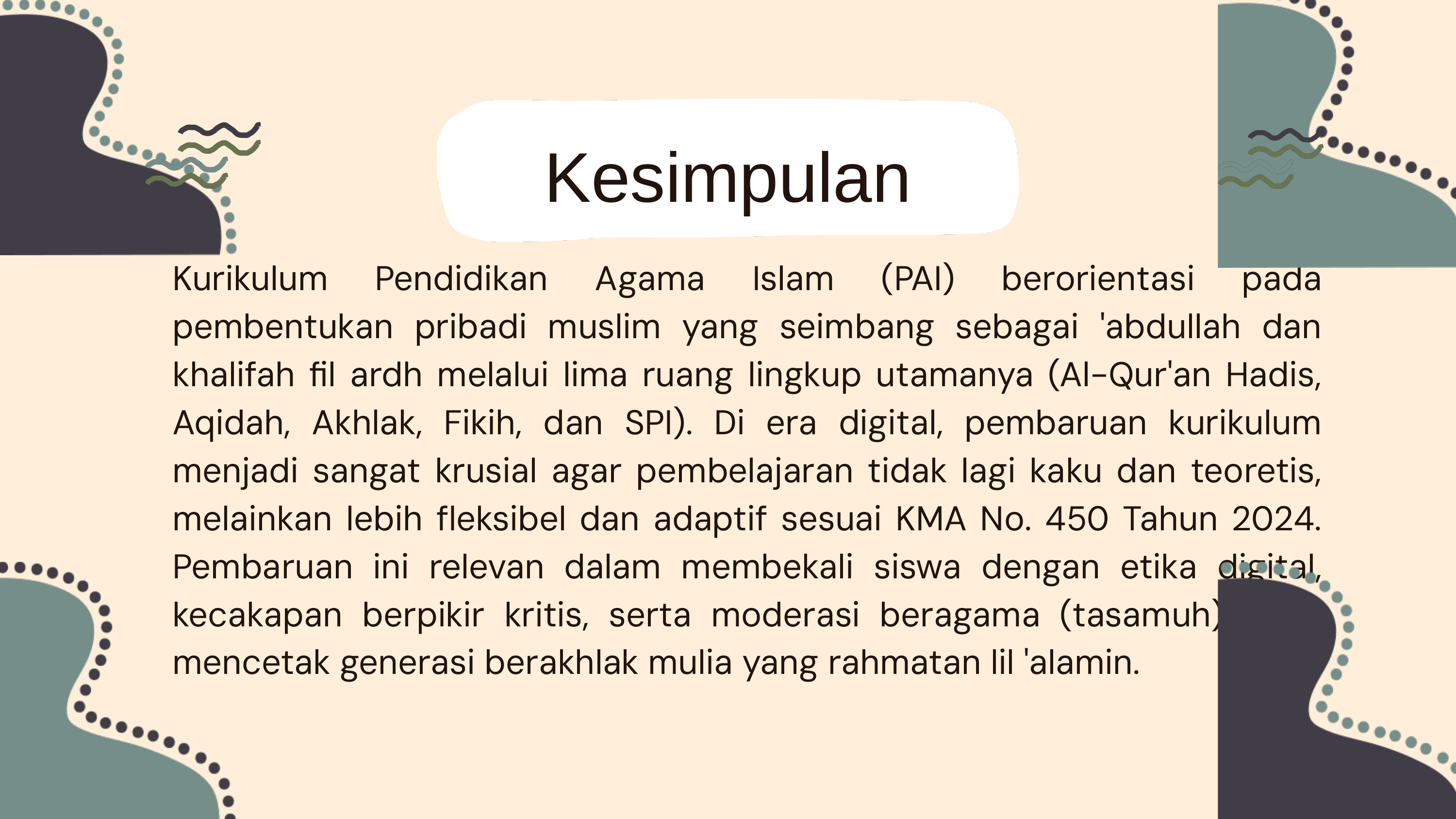

Kesimpulan

Kurikulum Pendidikan Agama Islam (PAI) berorientasi pada pembentukan pribadi muslim yang seimbang sebagai 'abdullah dan khalifah fil ardh melalui lima ruang lingkup utamanya (Al-Qur'an Hadis, Aqidah, Akhlak, Fikih, dan SPI). Di era digital, pembaruan kurikulum menjadi sangat krusial agar pembelajaran tidak lagi kaku dan teoretis, melainkan lebih fleksibel dan adaptif sesuai KMA No. 450 Tahun 2024. Pembaruan ini relevan dalam membekali siswa dengan etika digital, kecakapan berpikir kritis, serta moderasi beragama (tasamuh) guna mencetak generasi berakhlak mulia yang rahmatan lil 'alamin.